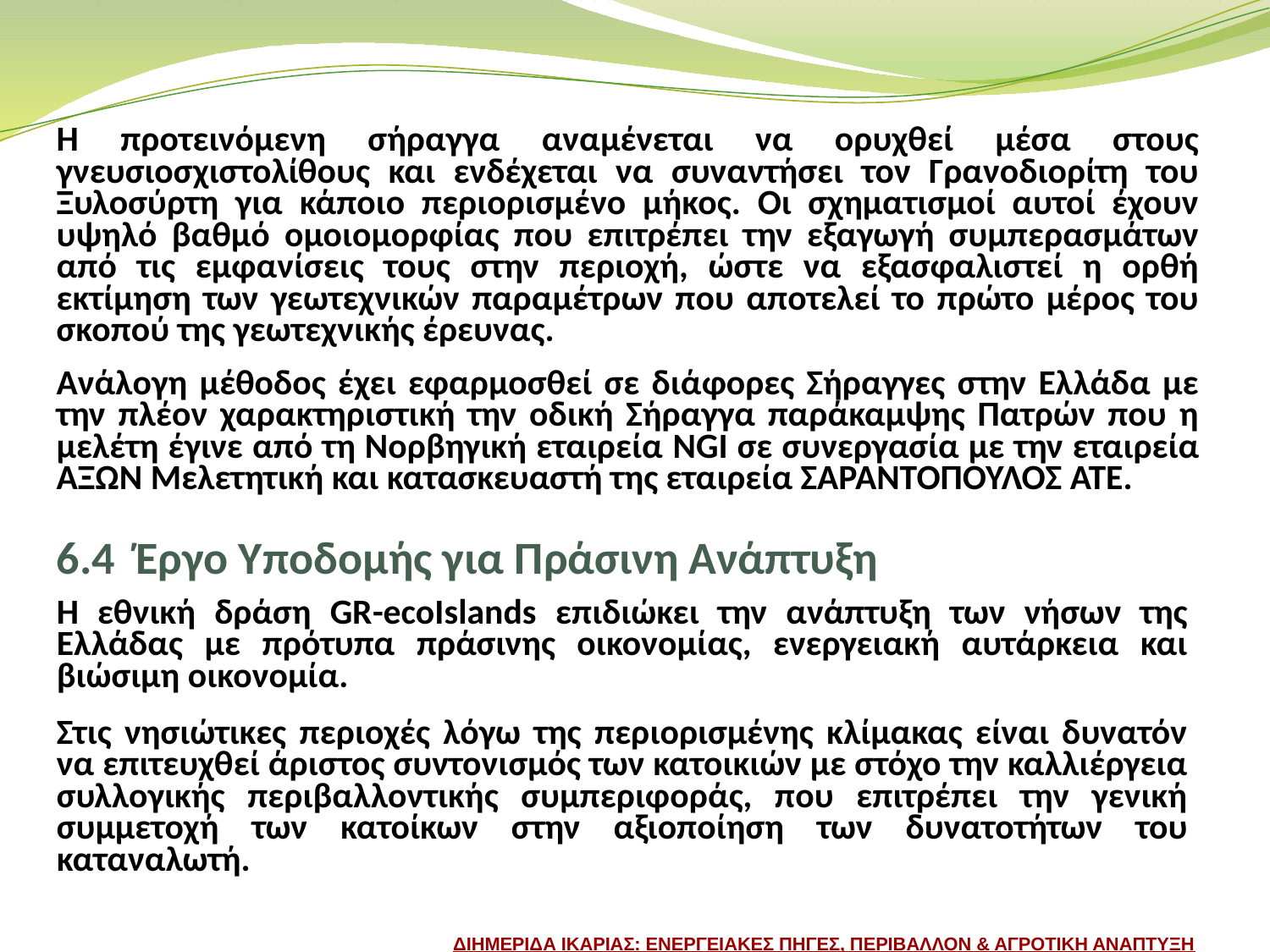

Η προτεινόμενη σήραγγα αναμένεται να ορυχθεί μέσα στους γνευσιοσχιστολίθους και ενδέχεται να συναντήσει τον Γρανοδιορίτη του Ξυλοσύρτη για κάποιο περιορισμένο μήκος. Οι σχηματισμοί αυτοί έχουν υψηλό βαθμό ομοιομορφίας που επιτρέπει την εξαγωγή συμπερασμάτων από τις εμφανίσεις τους στην περιοχή, ώστε να εξασφαλιστεί η ορθή εκτίμηση των γεωτεχνικών παραμέτρων που αποτελεί το πρώτο μέρος του σκοπού της γεωτεχνικής έρευνας.
Ανάλογη μέθοδος έχει εφαρμοσθεί σε διάφορες Σήραγγες στην Ελλάδα με την πλέον χαρακτηριστική την οδική Σήραγγα παράκαμψης Πατρών που η μελέτη έγινε από τη Νορβηγική εταιρεία NGI σε συνεργασία με την εταιρεία ΑΞΩΝ Μελετητική και κατασκευαστή της εταιρεία ΣΑΡΑΝΤΟΠΟΥΛΟΣ ΑΤΕ.
6.4  Έργο Υποδομής για Πράσινη Ανάπτυξη
Η εθνική δράση GR-ecoIslands επιδιώκει την ανάπτυξη των νήσων της Ελλάδας με πρότυπα πράσινης οικονομίας, ενεργειακή αυτάρκεια και βιώσιμη οικονομία.
Στις νησιώτικες περιοχές λόγω της περιορισμένης κλίμακας είναι δυνατόν να επιτευχθεί άριστος συντονισμός των κατοικιών με στόχο την καλλιέργεια συλλογικής περιβαλλοντικής συμπεριφοράς, που επιτρέπει την γενική συμμετοχή των κατοίκων στην αξιοποίηση των δυνατοτήτων του καταναλωτή.
ΔΙΗΜΕΡΙΔΑ ΙΚΑΡΙΑΣ: ΕΝΕΡΓΕΙΑΚΕΣ ΠΗΓΕΣ, ΠΕΡΙΒΑΛΛΟΝ & ΑΓΡΟΤΙΚΗ ΑΝΑΠΤΥΞΗ